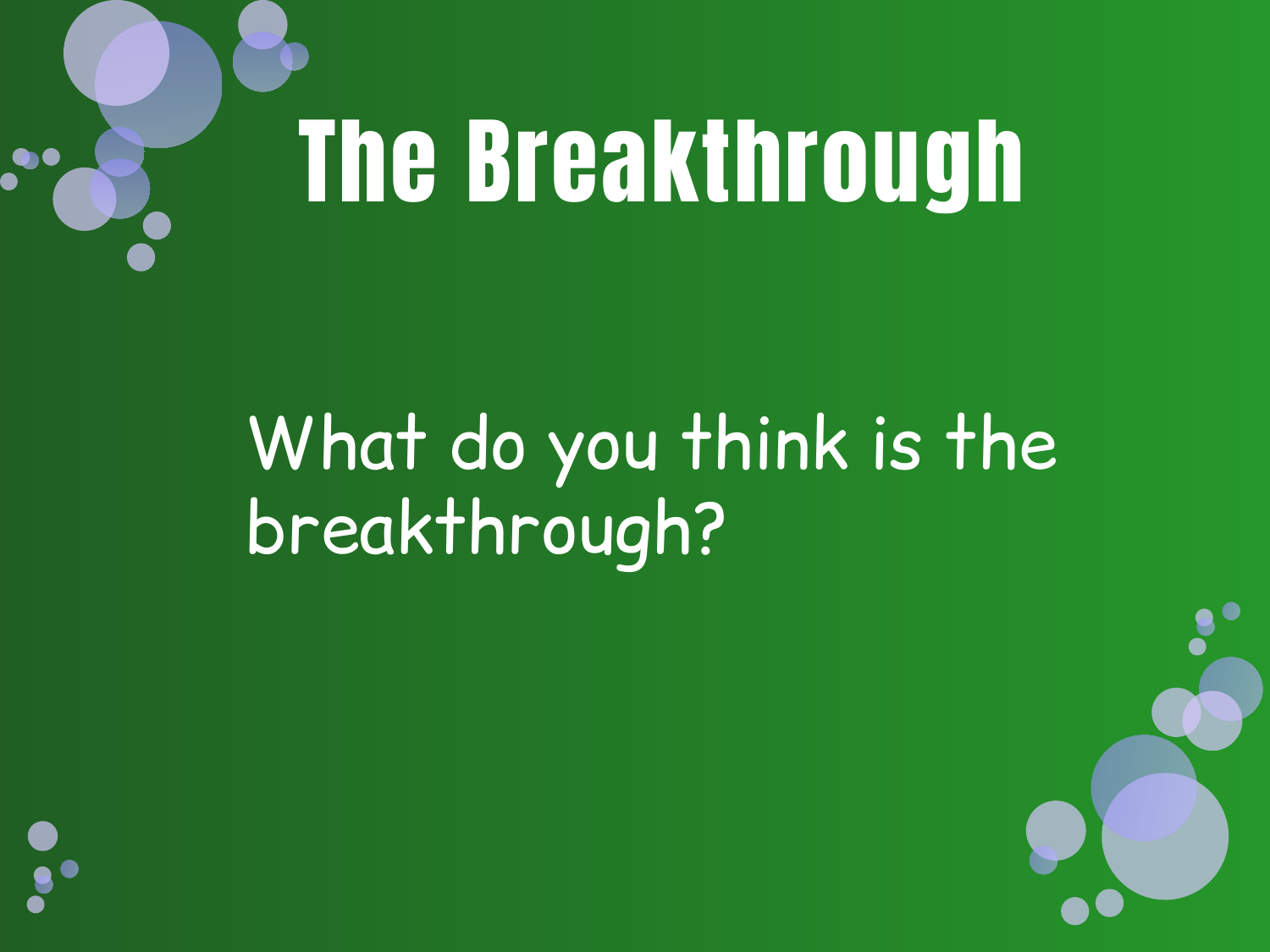

# The Breakthrough
What do you think is the breakthrough?